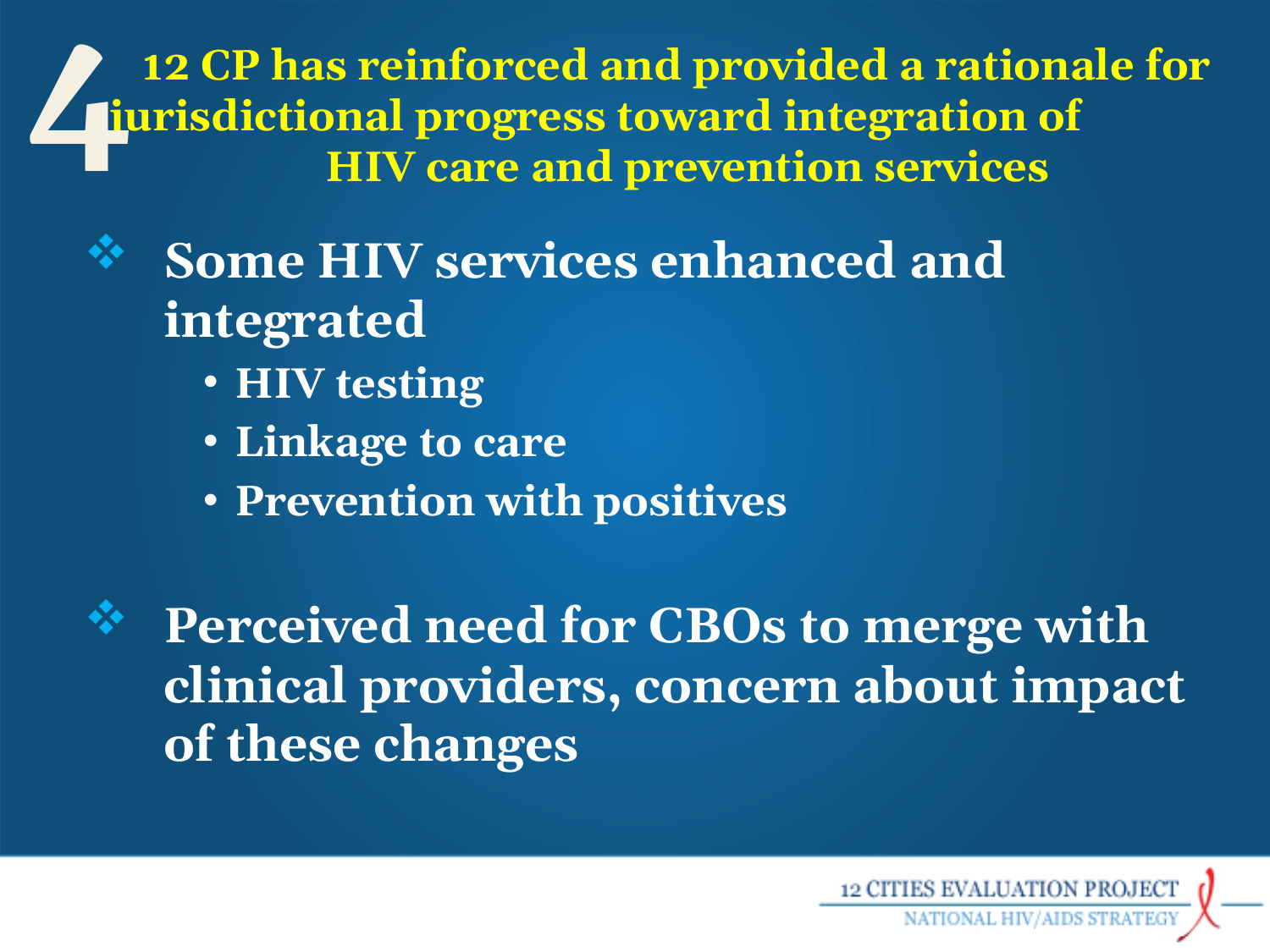

4
12 CP has reinforced and provided a rationale for   jurisdictional progress toward integration of                  HIV care and prevention services
Some HIV services enhanced and integrated
HIV testing
Linkage to care
Prevention with positives

Perceived need for CBOs to merge with clinical providers, concern about impact of these changes